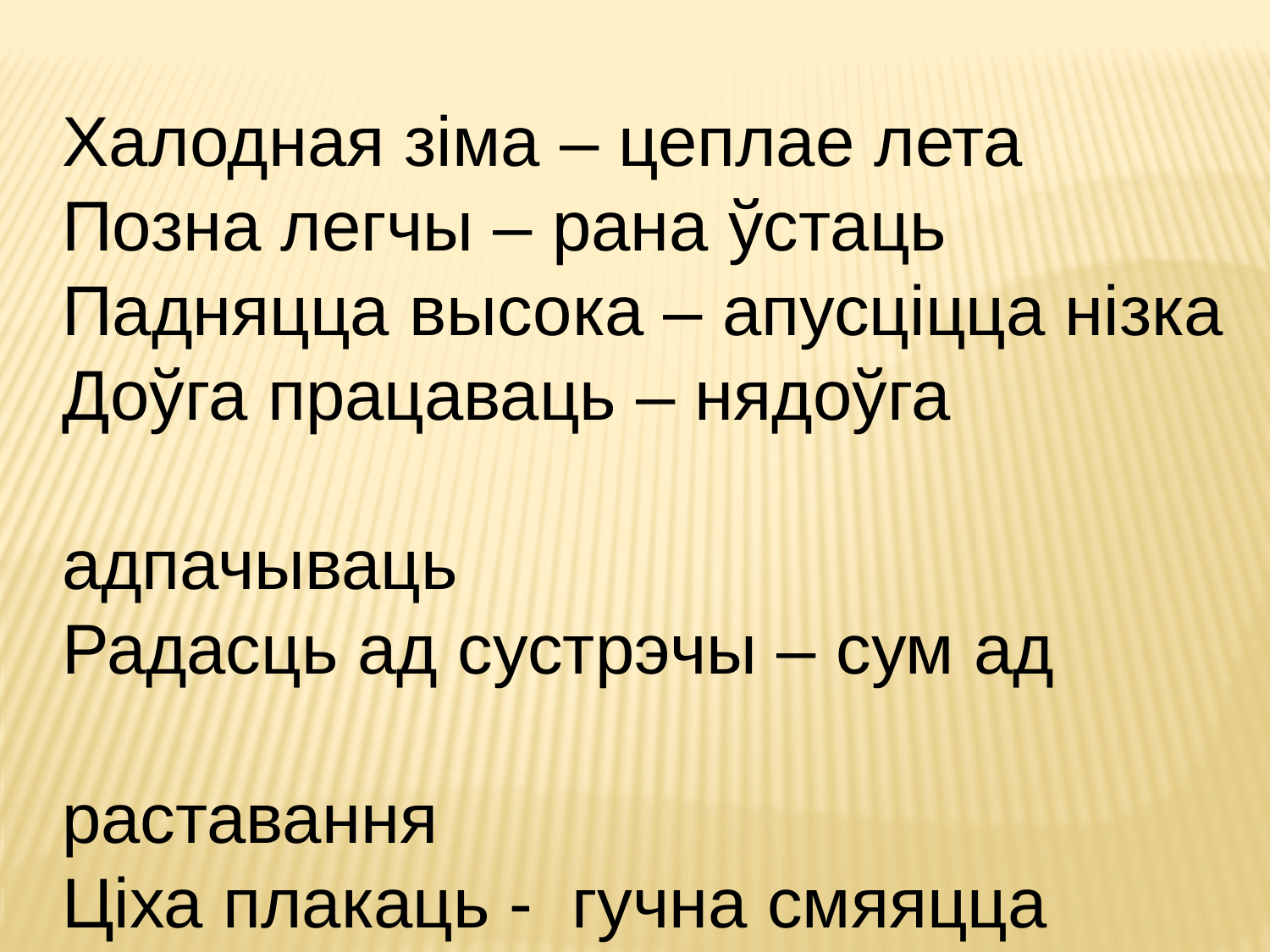

Халодная зіма – цеплае лета
Позна легчы – рана ўстаць
Падняцца высока – апусціцца нізка
Доўга працаваць – нядоўга
                                            адпачываць
Радасць ад сустрэчы – сум ад
                                           раставання
Ціха плакаць -  гучна смяяцца